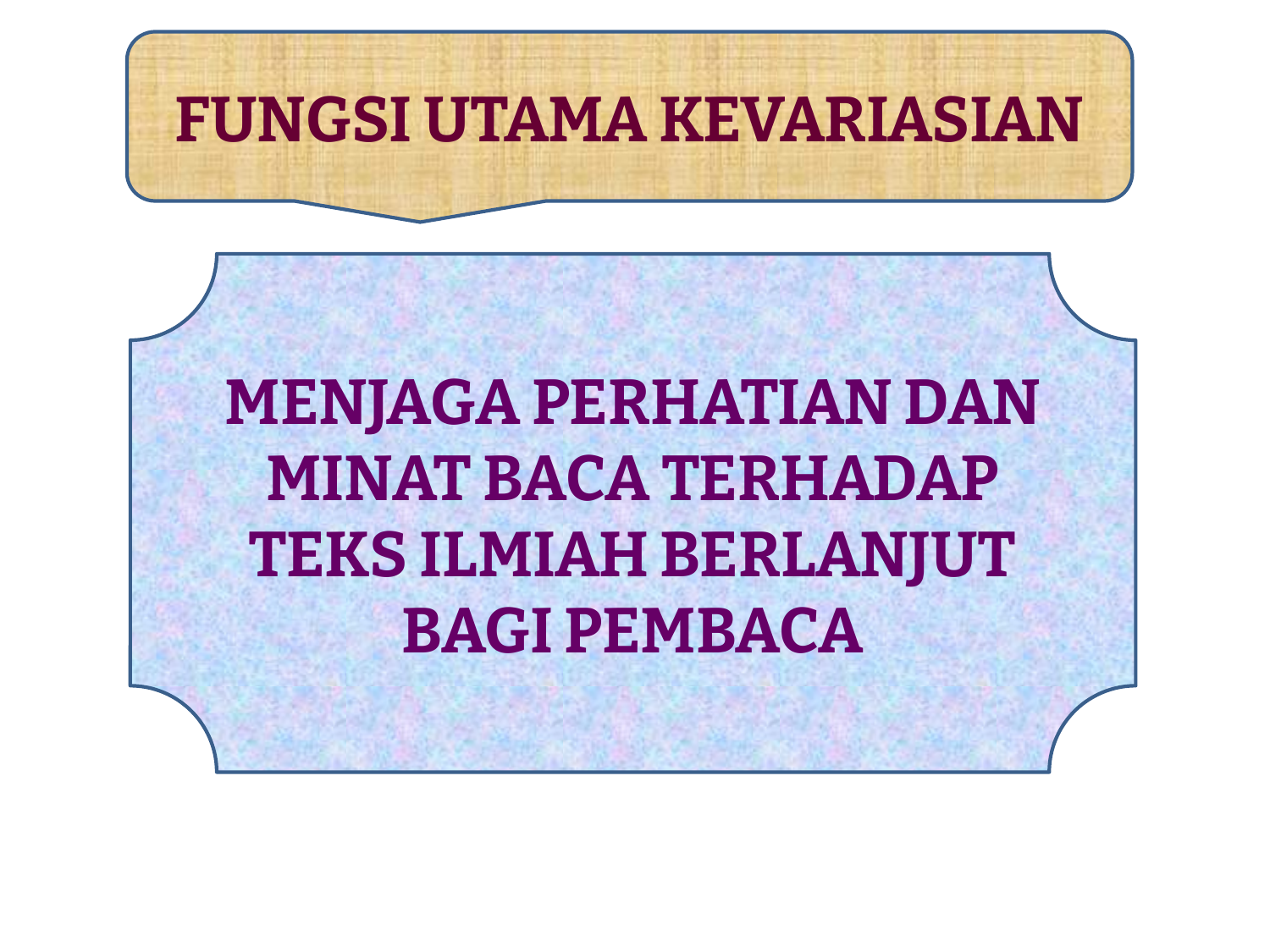

FUNGSI UTAMA KEVARIASIAN
#
MENJAGA PERHATIAN DAN MINAT BACA TERHADAP TEKS ILMIAH BERLANJUT BAGI PEMBACA